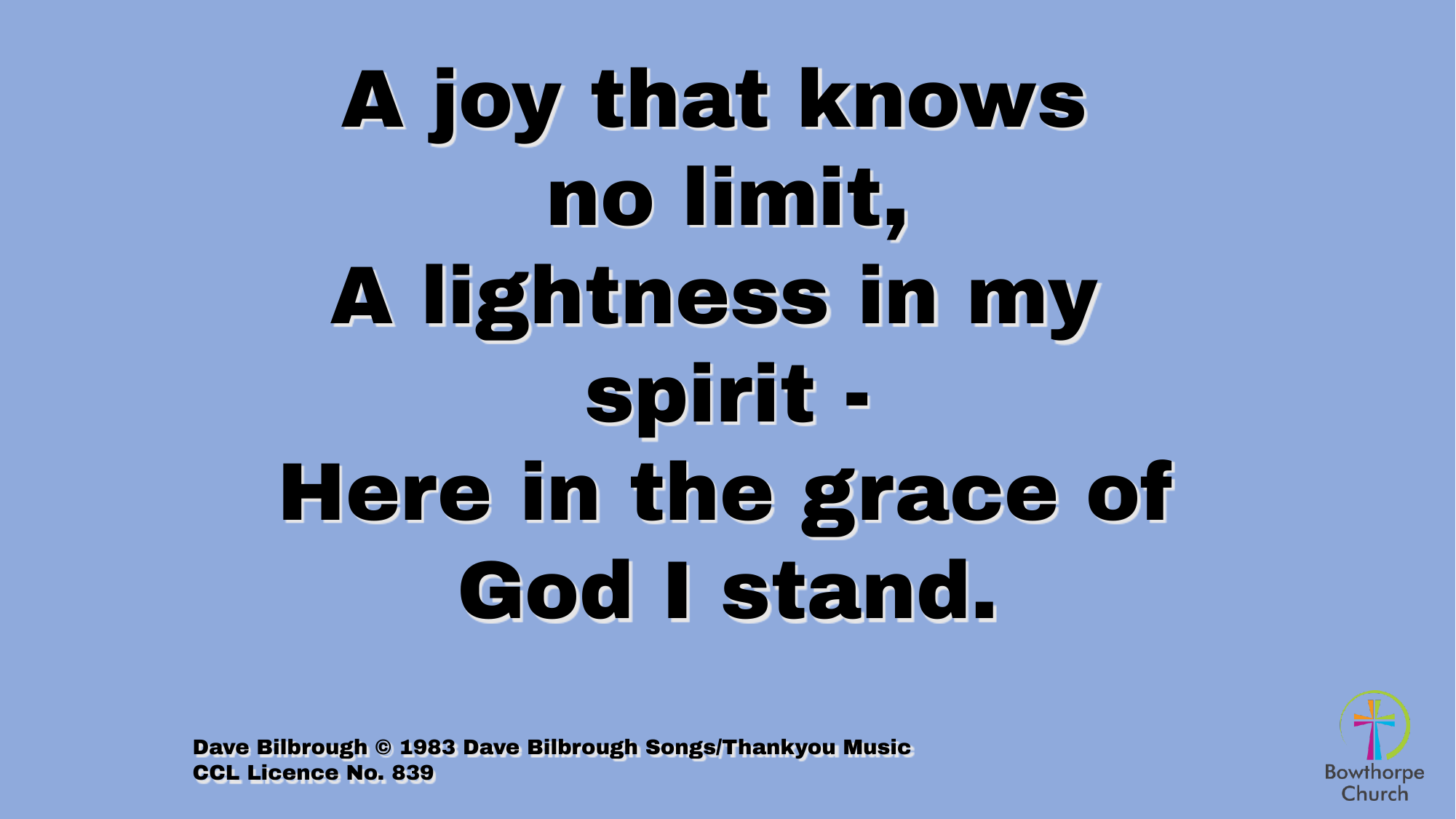

A joy that knows
no limit,
A lightness in my
spirit -
Here in the grace of God I stand.

Dave Bilbrough © 1983 Dave Bilbrough Songs/Thankyou Music
CCL Licence No. 839